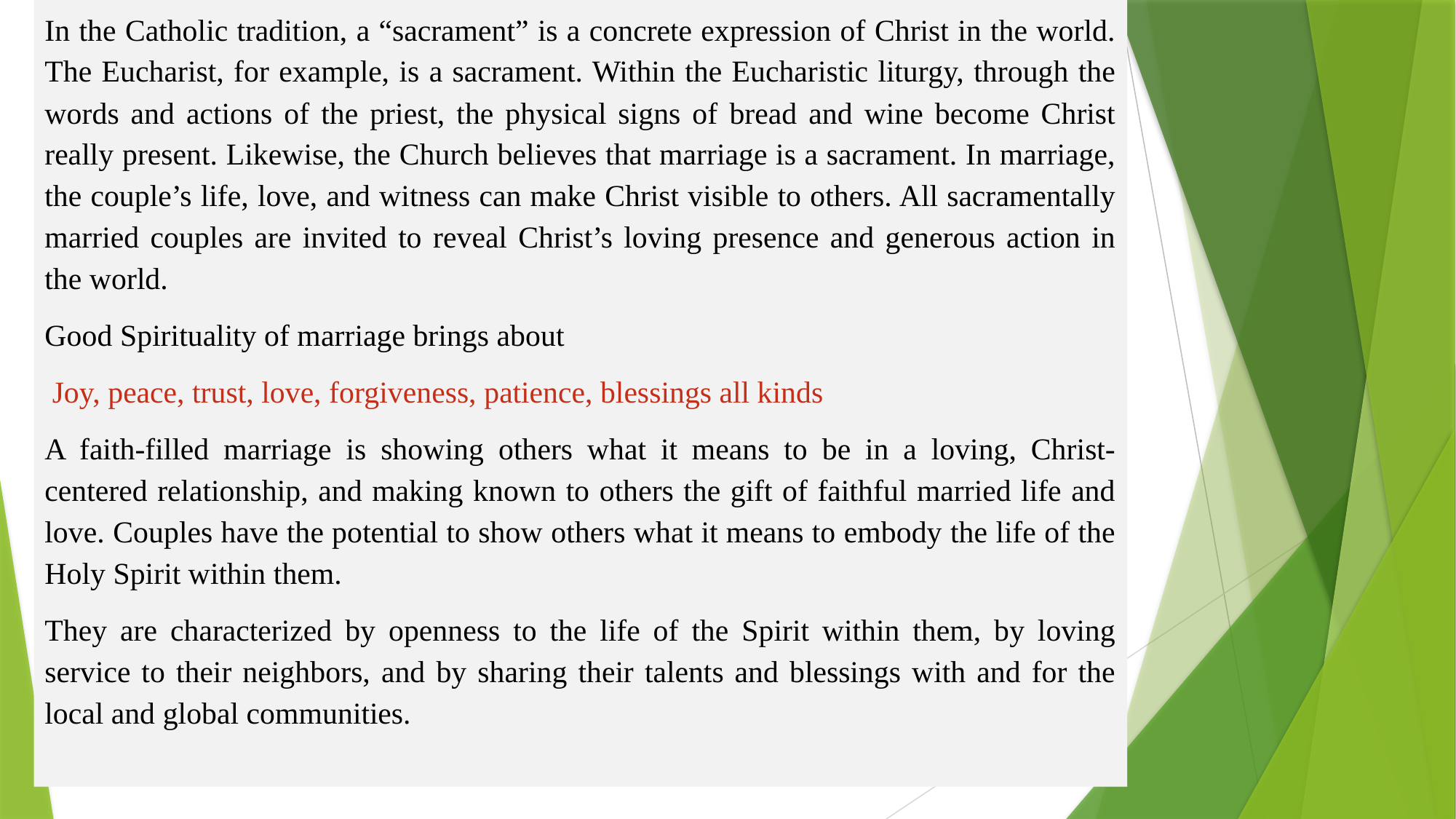

In the Catholic tradition, a “sacrament” is a concrete expression of Christ in the world. The Eucharist, for example, is a sacrament. Within the Eucharistic liturgy, through the words and actions of the priest, the physical signs of bread and wine become Christ really present. Likewise, the Church believes that marriage is a sacrament. In marriage, the couple’s life, love, and witness can make Christ visible to others. All sacramentally married couples are invited to reveal Christ’s loving presence and generous action in the world.
Good Spirituality of marriage brings about
 Joy, peace, trust, love, forgiveness, patience, blessings all kinds
A faith-filled marriage is showing others what it means to be in a loving, Christ-centered relationship, and making known to others the gift of faithful married life and love. Couples have the potential to show others what it means to embody the life of the Holy Spirit within them.
They are characterized by openness to the life of the Spirit within them, by loving service to their neighbors, and by sharing their talents and blessings with and for the local and global communities.